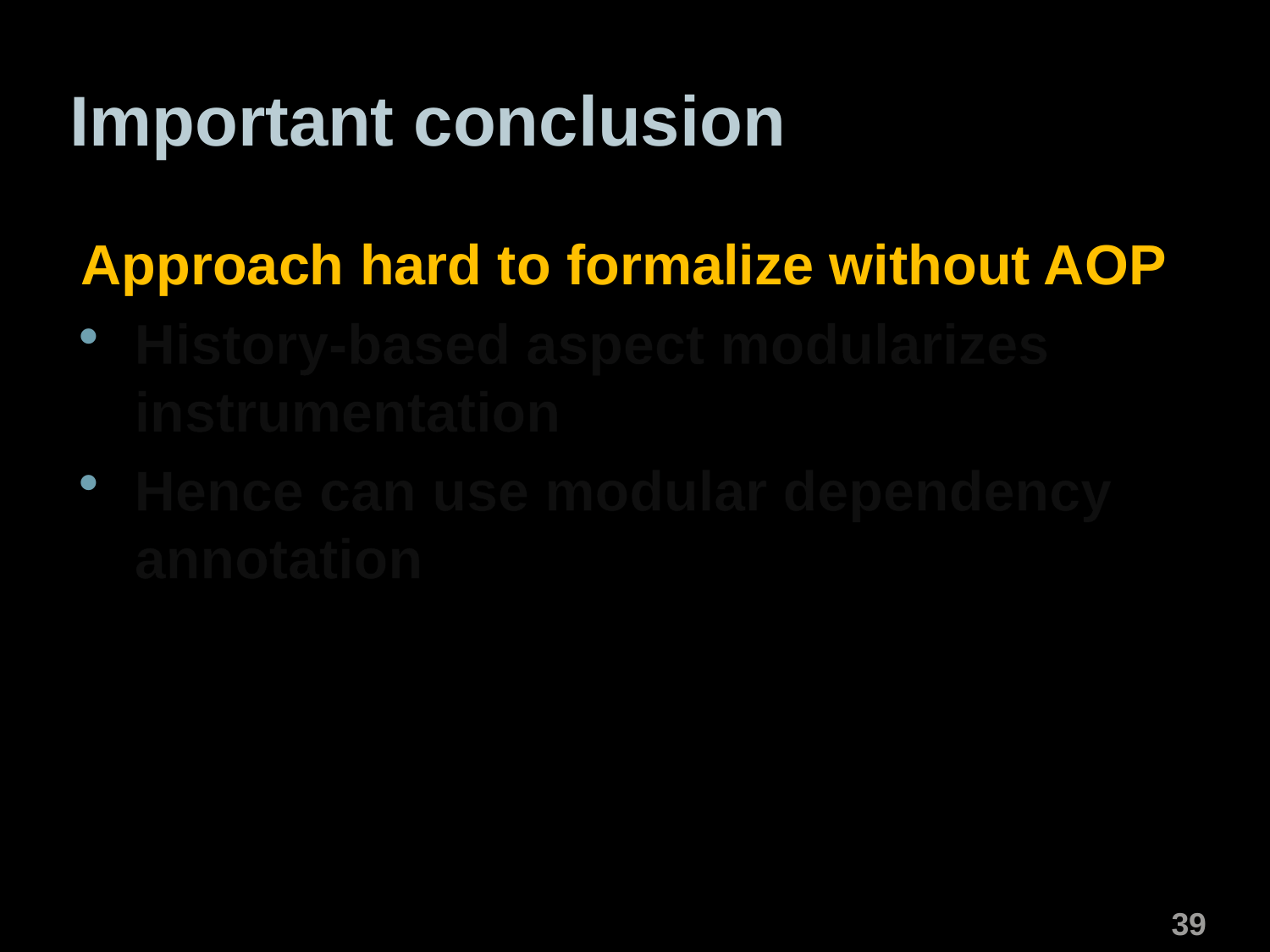

# Important conclusion
Approach hard to formalize without AOP
History-based aspect modularizes instrumentation
Hence can use modular dependency annotation
39